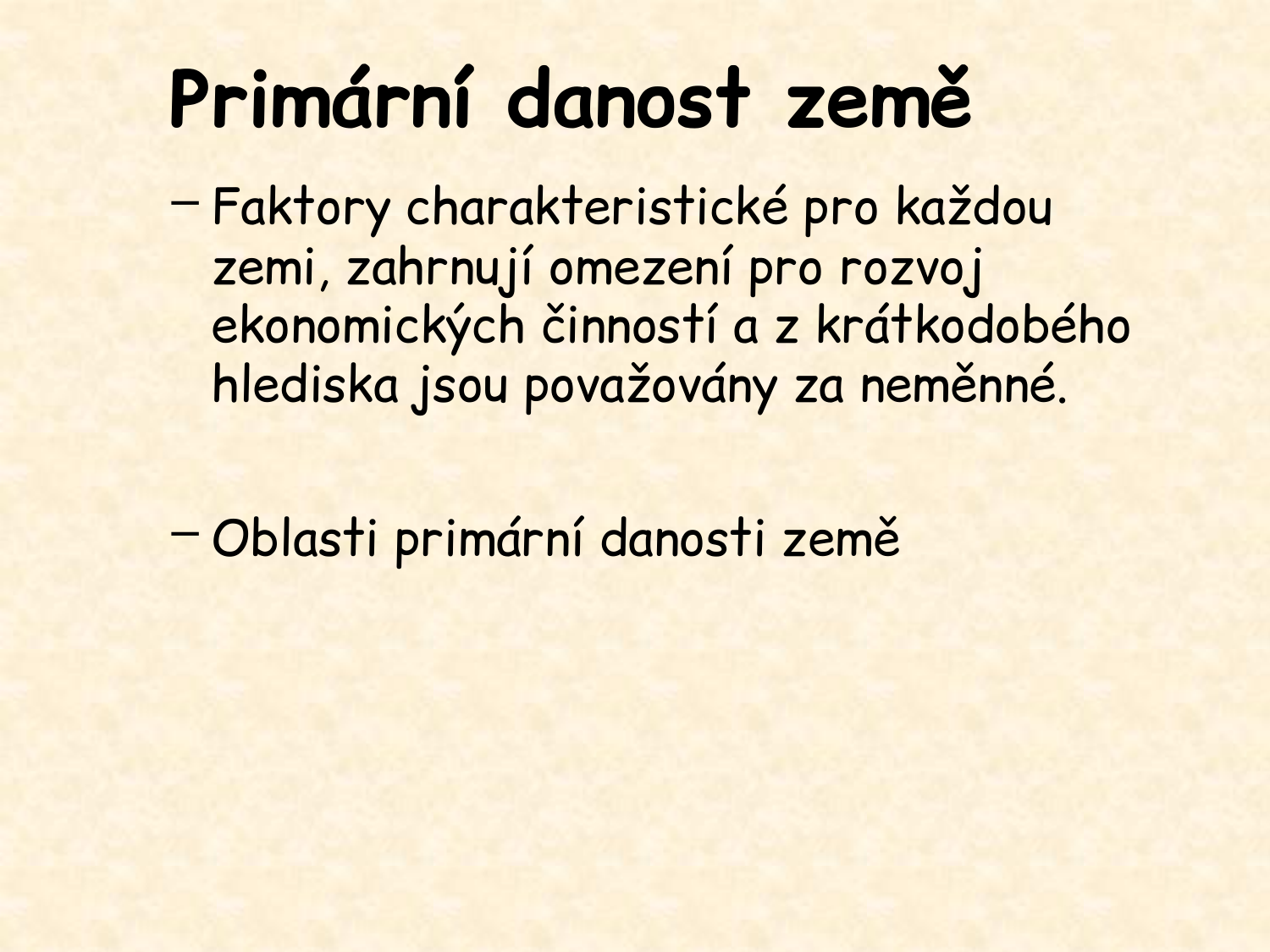

# Primární danost země
Faktory charakteristické pro každou zemi, zahrnují omezení pro rozvoj ekonomických činností a z krátkodobého hlediska jsou považovány za neměnné.

Oblasti primární danosti země